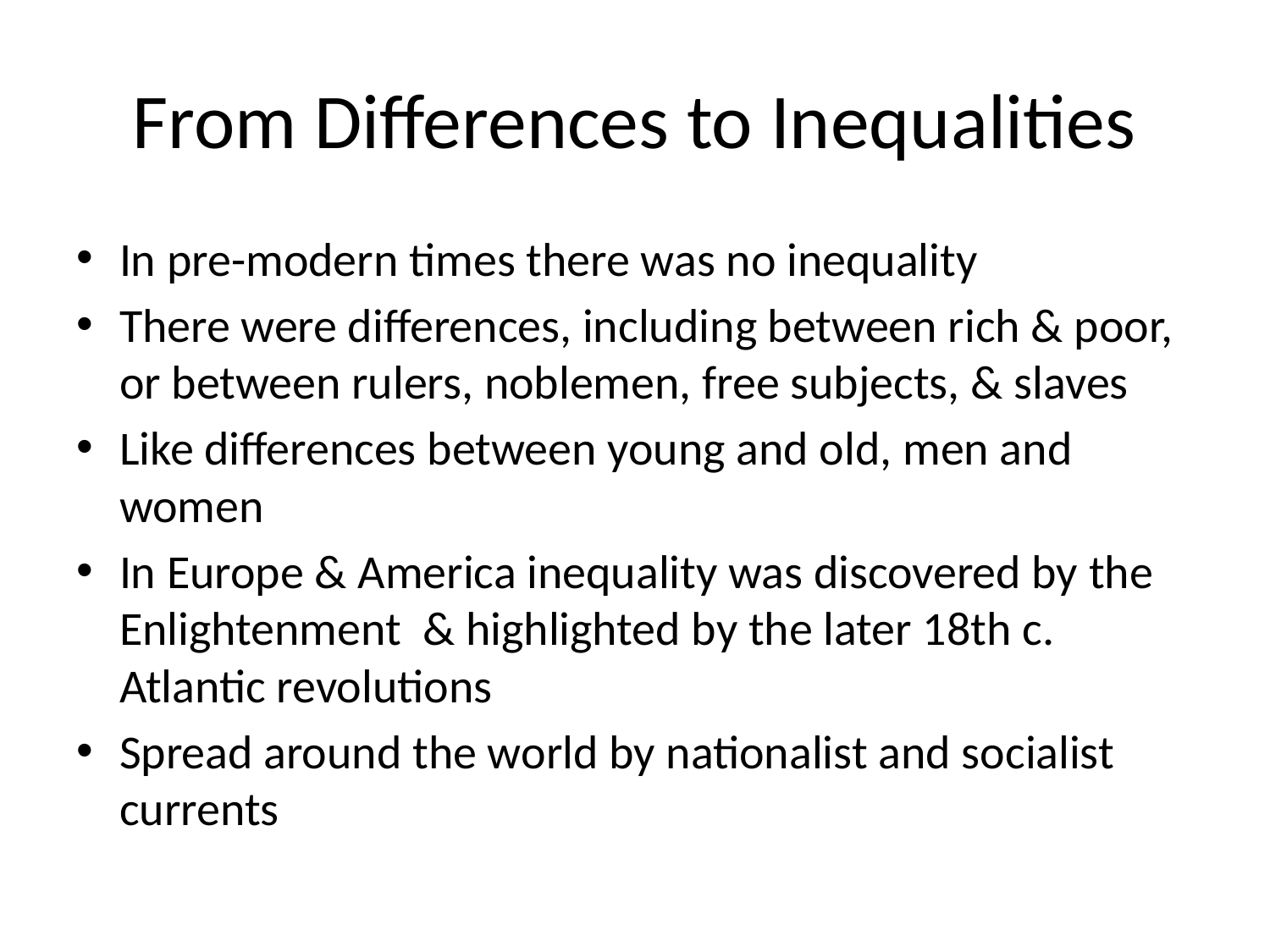

# From Differences to Inequalities
In pre-modern times there was no inequality
There were differences, including between rich & poor, or between rulers, noblemen, free subjects, & slaves
Like differences between young and old, men and women
In Europe & America inequality was discovered by the Enlightenment  & highlighted by the later 18th c. Atlantic revolutions
Spread around the world by nationalist and socialist currents